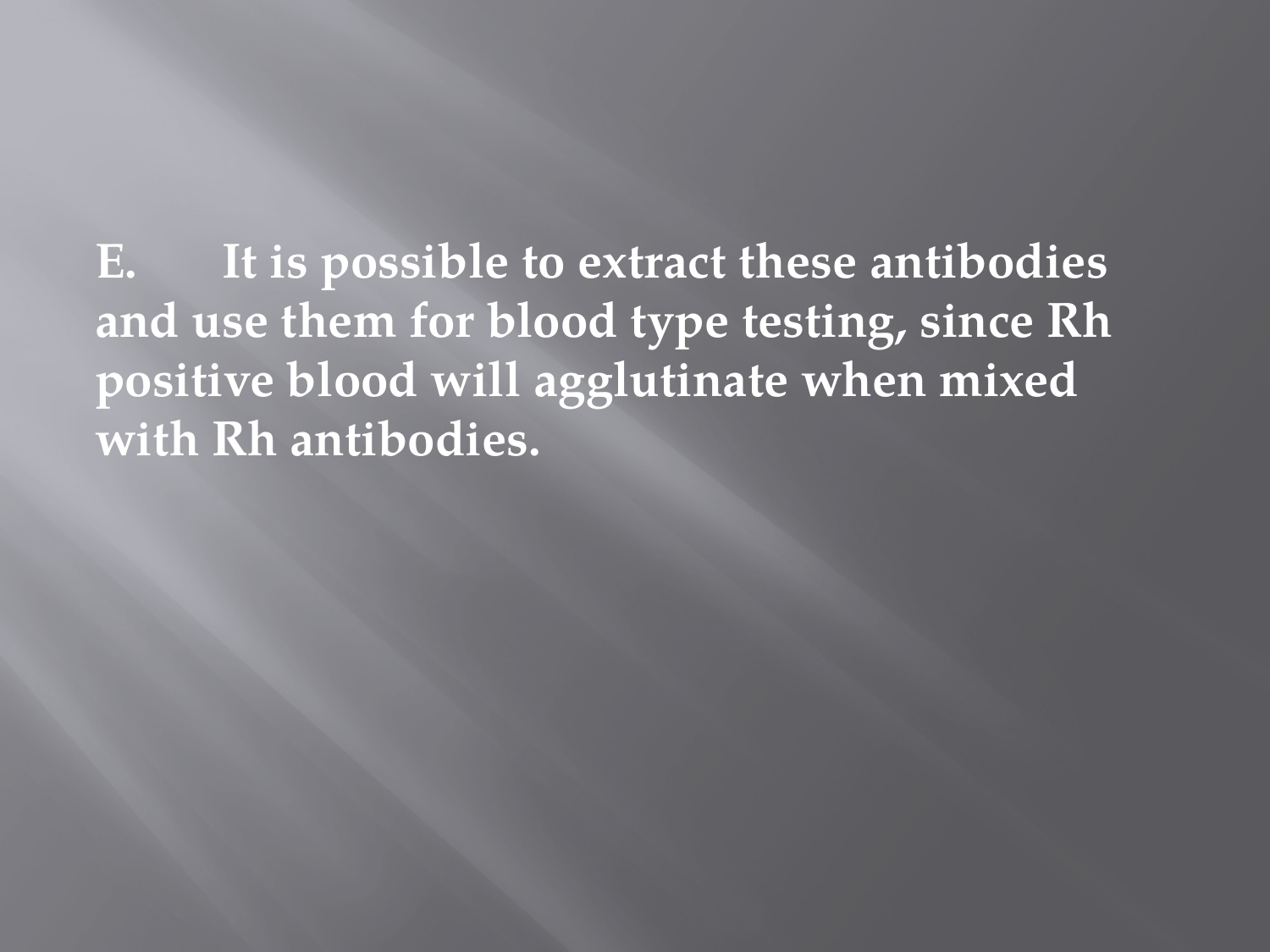

#
E.	It is possible to extract these antibodies and use them for blood type testing, since Rh positive blood will agglutinate when mixed with Rh antibodies.